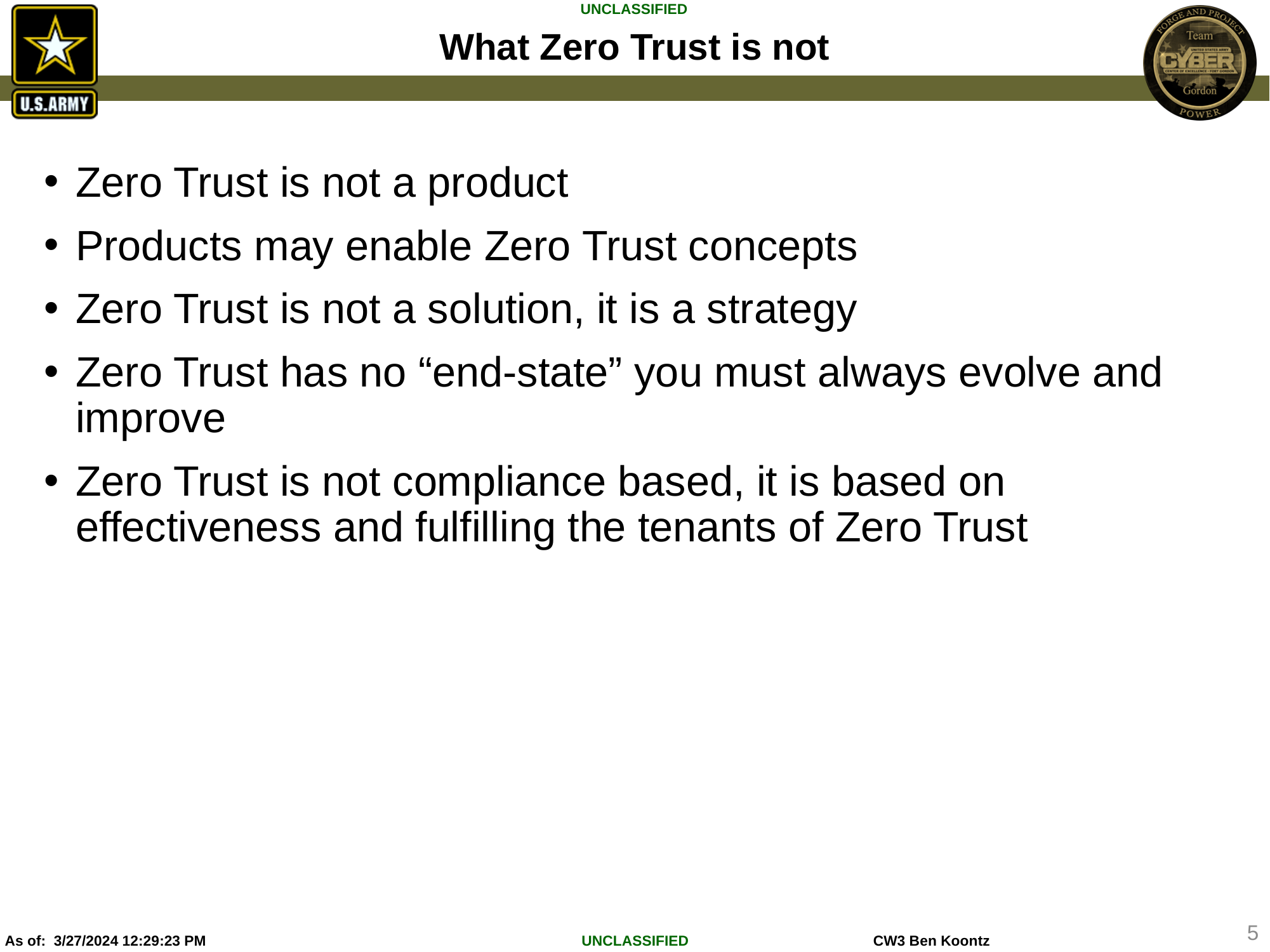

# What Zero Trust is not
Zero Trust is not a product
Products may enable Zero Trust concepts
Zero Trust is not a solution, it is a strategy
Zero Trust has no “end-state” you must always evolve and improve
Zero Trust is not compliance based, it is based on effectiveness and fulfilling the tenants of Zero Trust

5